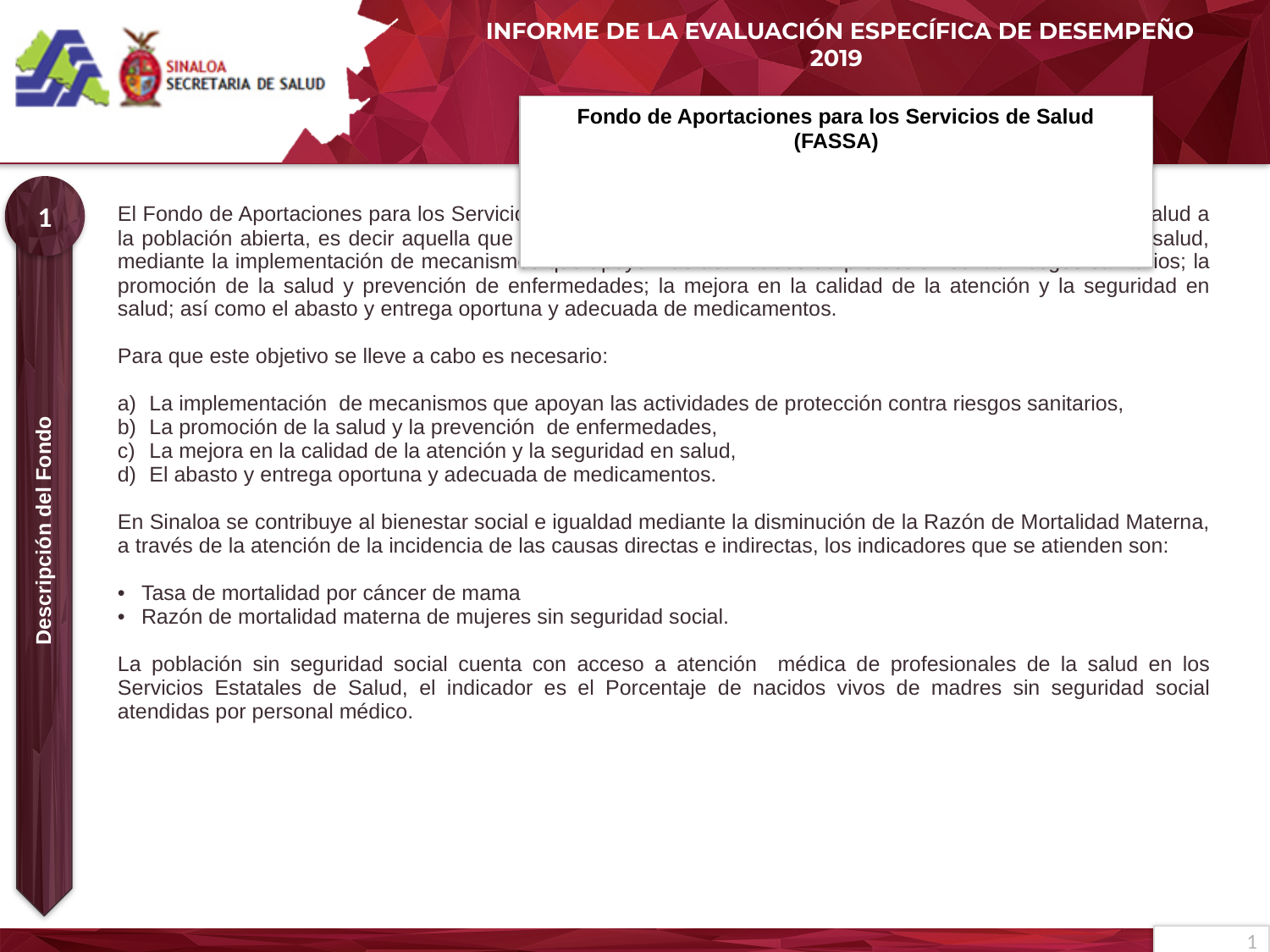

# Fondo de Aportaciones para los Servicios de Salud (FASSA)
1
| El Fondo de Aportaciones para los Servicios de Salud tiene como principal objetivo, prestar los servicios de salud a la población abierta, es decir aquella que no se encuentra incorporada en ningún régimen de seguridad en salud, mediante la implementación de mecanismos que apoyen las actividades de protección contra riesgos sanitarios; la promoción de la salud y prevención de enfermedades; la mejora en la calidad de la atención y la seguridad en salud; así como el abasto y entrega oportuna y adecuada de medicamentos. Para que este objetivo se lleve a cabo es necesario: La implementación de mecanismos que apoyan las actividades de protección contra riesgos sanitarios, La promoción de la salud y la prevención de enfermedades, La mejora en la calidad de la atención y la seguridad en salud, El abasto y entrega oportuna y adecuada de medicamentos. En Sinaloa se contribuye al bienestar social e igualdad mediante la disminución de la Razón de Mortalidad Materna, a través de la atención de la incidencia de las causas directas e indirectas, los indicadores que se atienden son: Tasa de mortalidad por cáncer de mama Razón de mortalidad materna de mujeres sin seguridad social. La población sin seguridad social cuenta con acceso a atención médica de profesionales de la salud en los Servicios Estatales de Salud, el indicador es el Porcentaje de nacidos vivos de madres sin seguridad social atendidas por personal médico. del Sistema Nacional de Seguridad Pública y se orienta a los diez Programas con Prioridad Nacional: |
| --- |
Descripción del Fondo

1